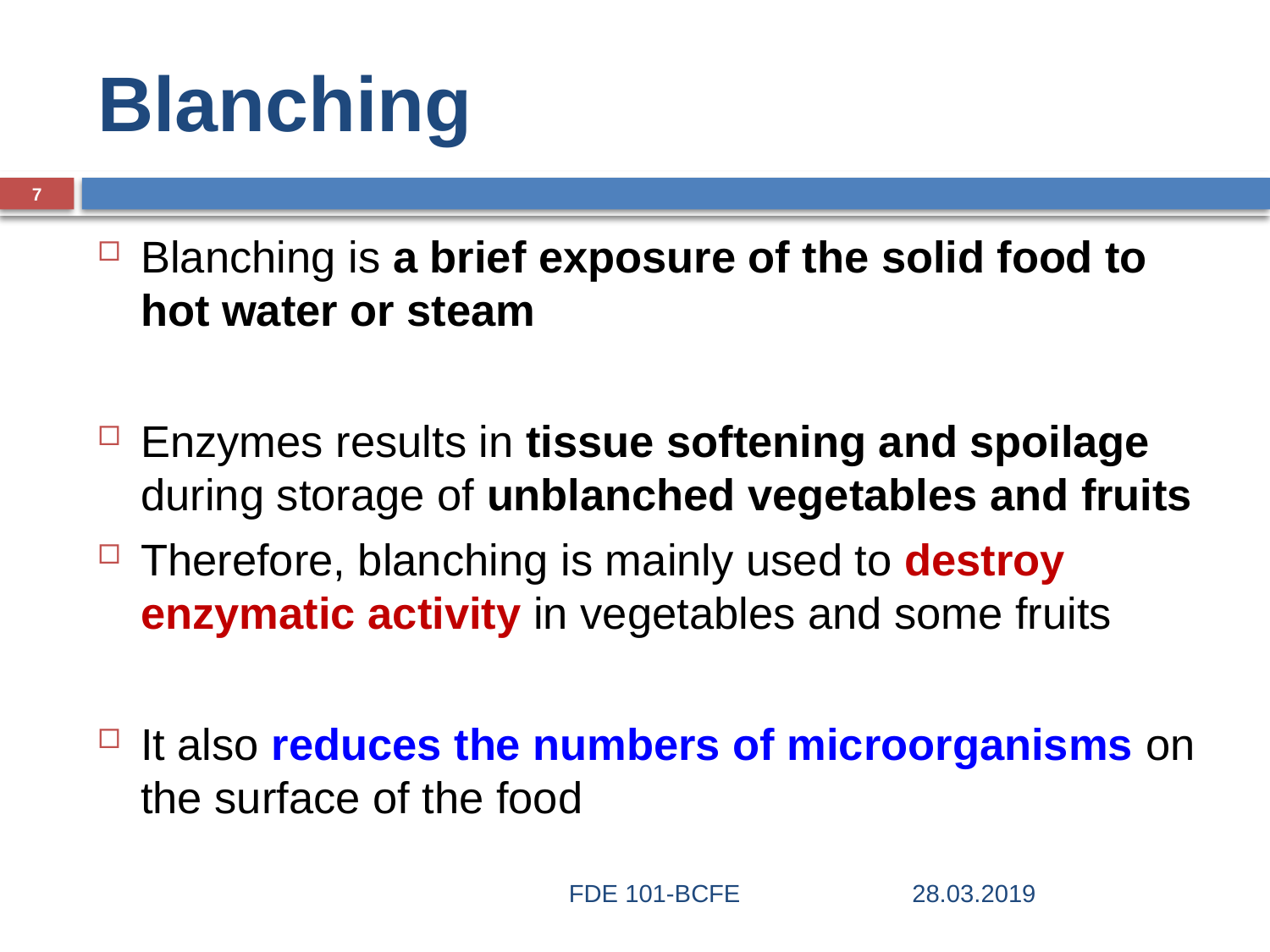

# Blanching
7
Blanching is a brief exposure of the solid food to hot water or steam

Enzymes results in tissue softening and spoilage during storage of unblanched vegetables and fruits
Therefore, blanching is mainly used to destroy enzymatic activity in vegetables and some fruits

It also reduces the numbers of microorganisms on the surface of the food

FDE 101-BCFE
28.03.2019